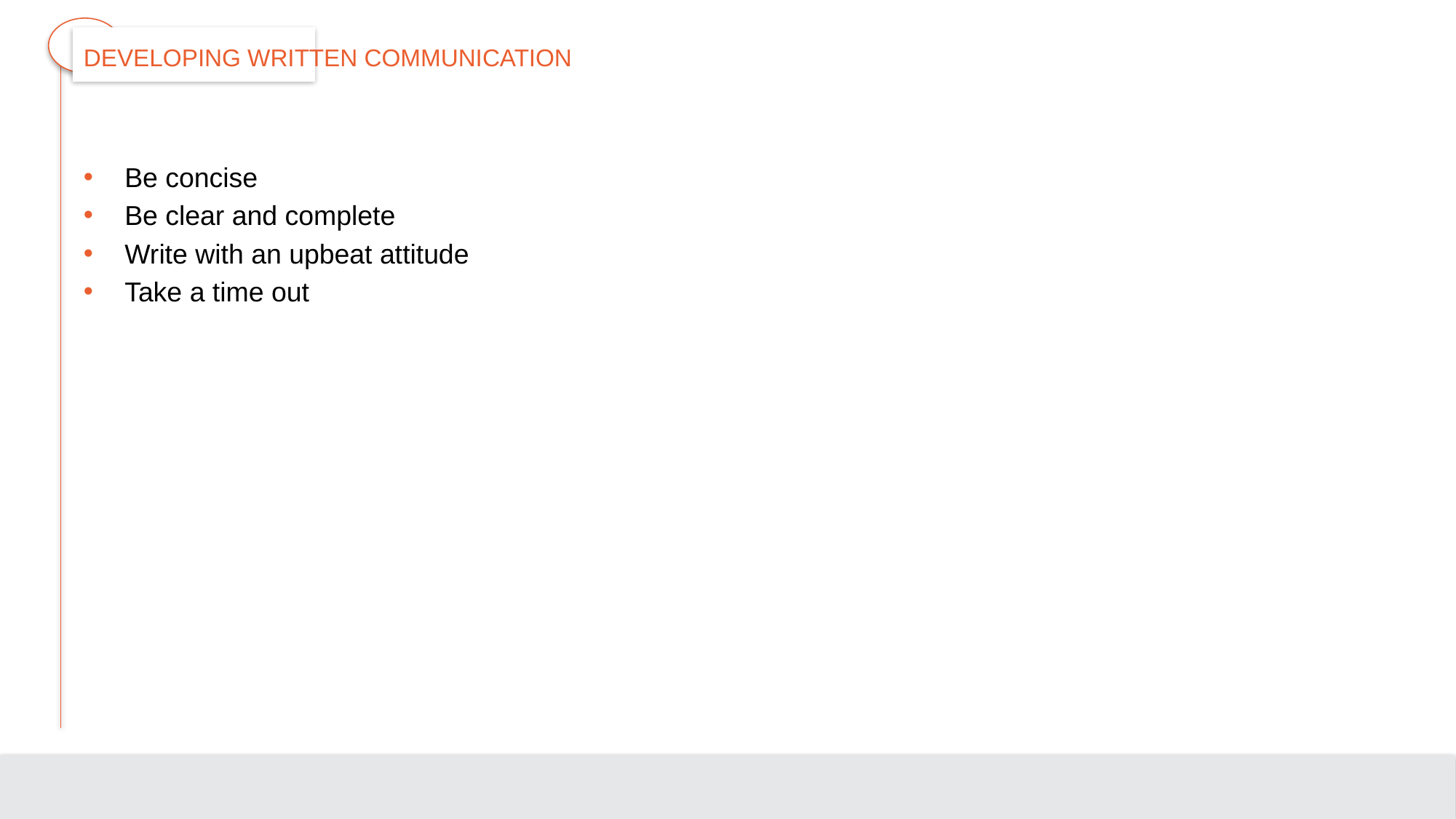

# Developing Written Communication
Be concise
Be clear and complete
Write with an upbeat attitude
Take a time out